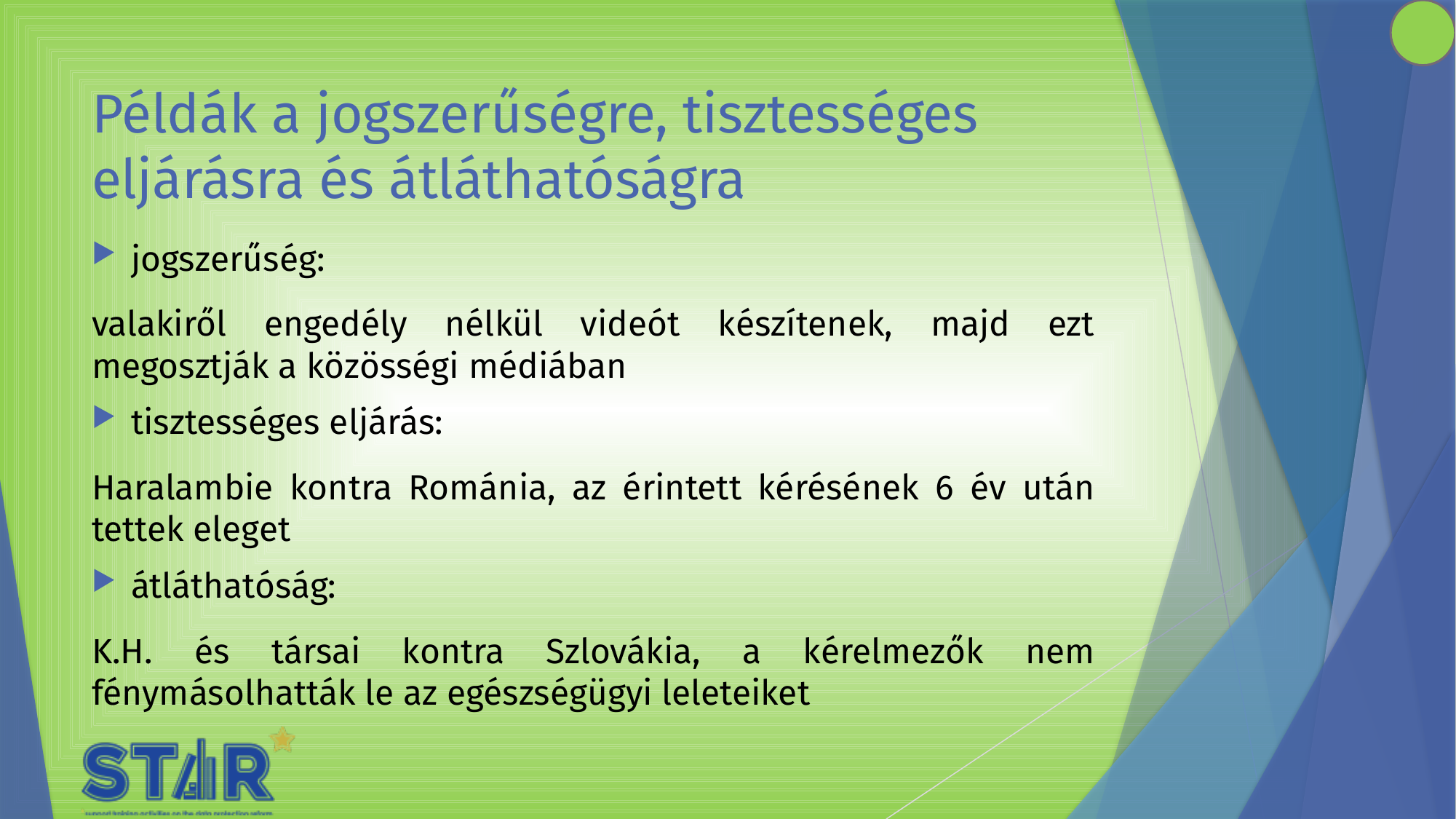

# Példák a jogszerűségre, tisztességes eljárásra és átláthatóságra
jogszerűség:
valakiről engedély nélkül videót készítenek, majd ezt megosztják a közösségi médiában
tisztességes eljárás:
Haralambie kontra Románia, az érintett kérésének 6 év után tettek eleget
átláthatóság:
K.H. és társai kontra Szlovákia, a kérelmezők nem fénymásolhatták le az egészségügyi leleteiket